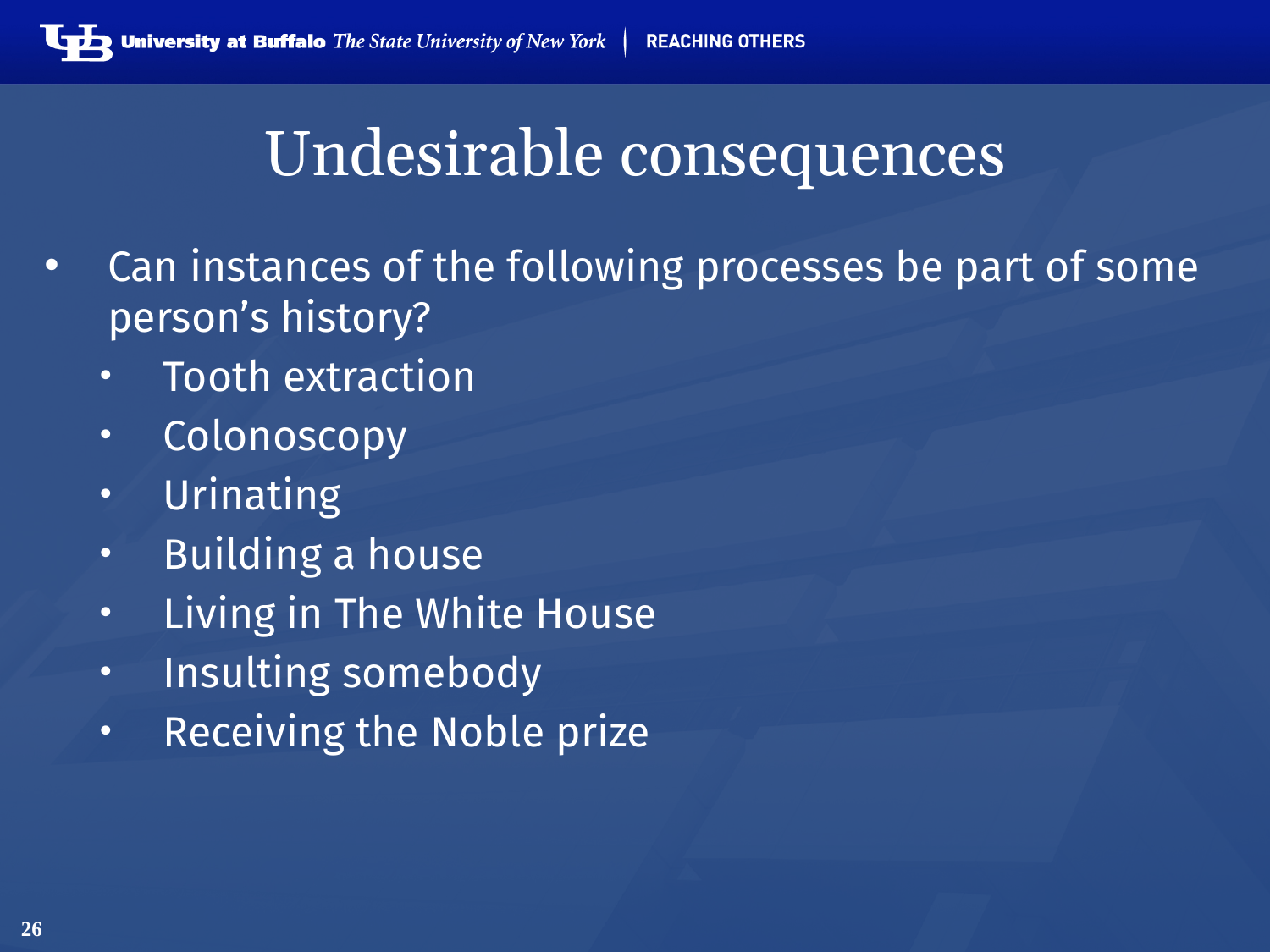

# Undesirable consequences
Can instances of the following processes be part of some person’s history?
Tooth extraction
Colonoscopy
Urinating
Building a house
Living in The White House
Insulting somebody
Receiving the Noble prize
26